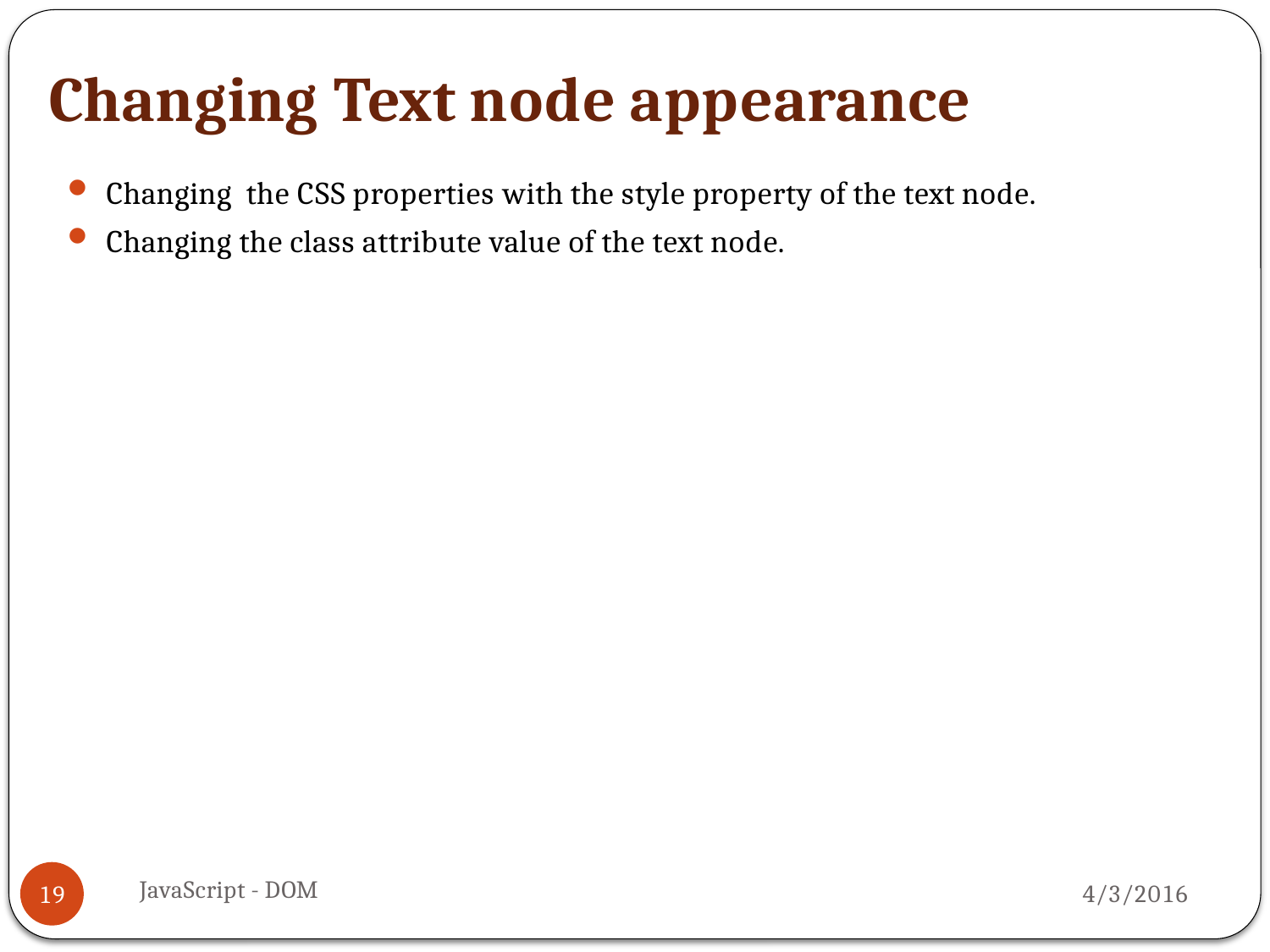

# Changing Text node appearance
Changing  the CSS properties with the style property of the text node.
Changing the class attribute value of the text node.

JavaScript - DOM
4/3/2016
19